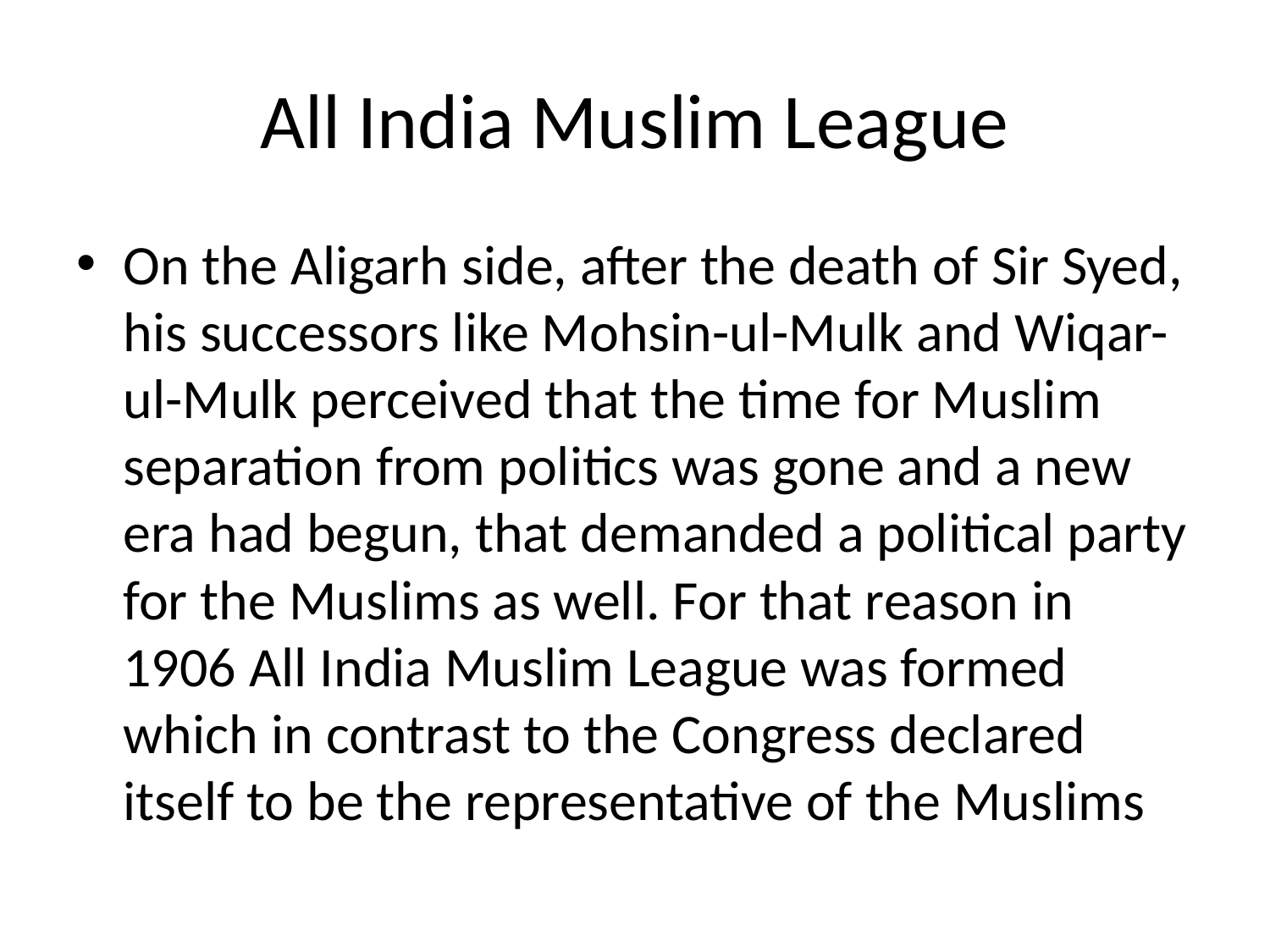

# All India Muslim League
On the Aligarh side, after the death of Sir Syed, his successors like Mohsin-ul-Mulk and Wiqar-ul-Mulk perceived that the time for Muslim separation from politics was gone and a new era had begun, that demanded a political party for the Muslims as well. For that reason in 1906 All India Muslim League was formed which in contrast to the Congress declared itself to be the representative of the Muslims